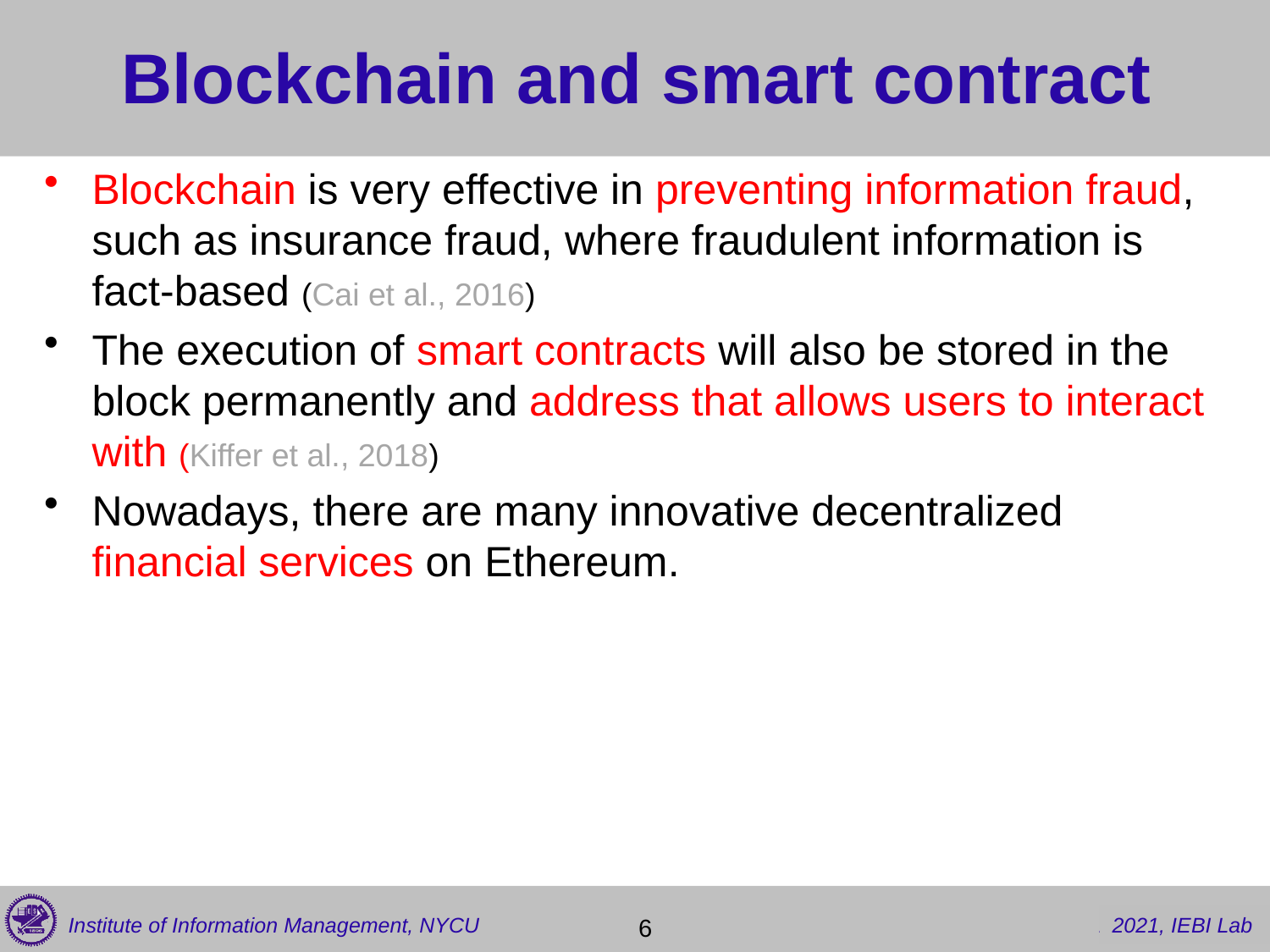

# Blockchain and smart contract

Blockchain is very effective in preventing information fraud, such as insurance fraud, where fraudulent information is fact-based (Cai et al., 2016)
The execution of smart contracts will also be stored in the block permanently and address that allows users to interact with (Kiffer et al., 2018)
Nowadays, there are many innovative decentralized financial services on Ethereum.
   6